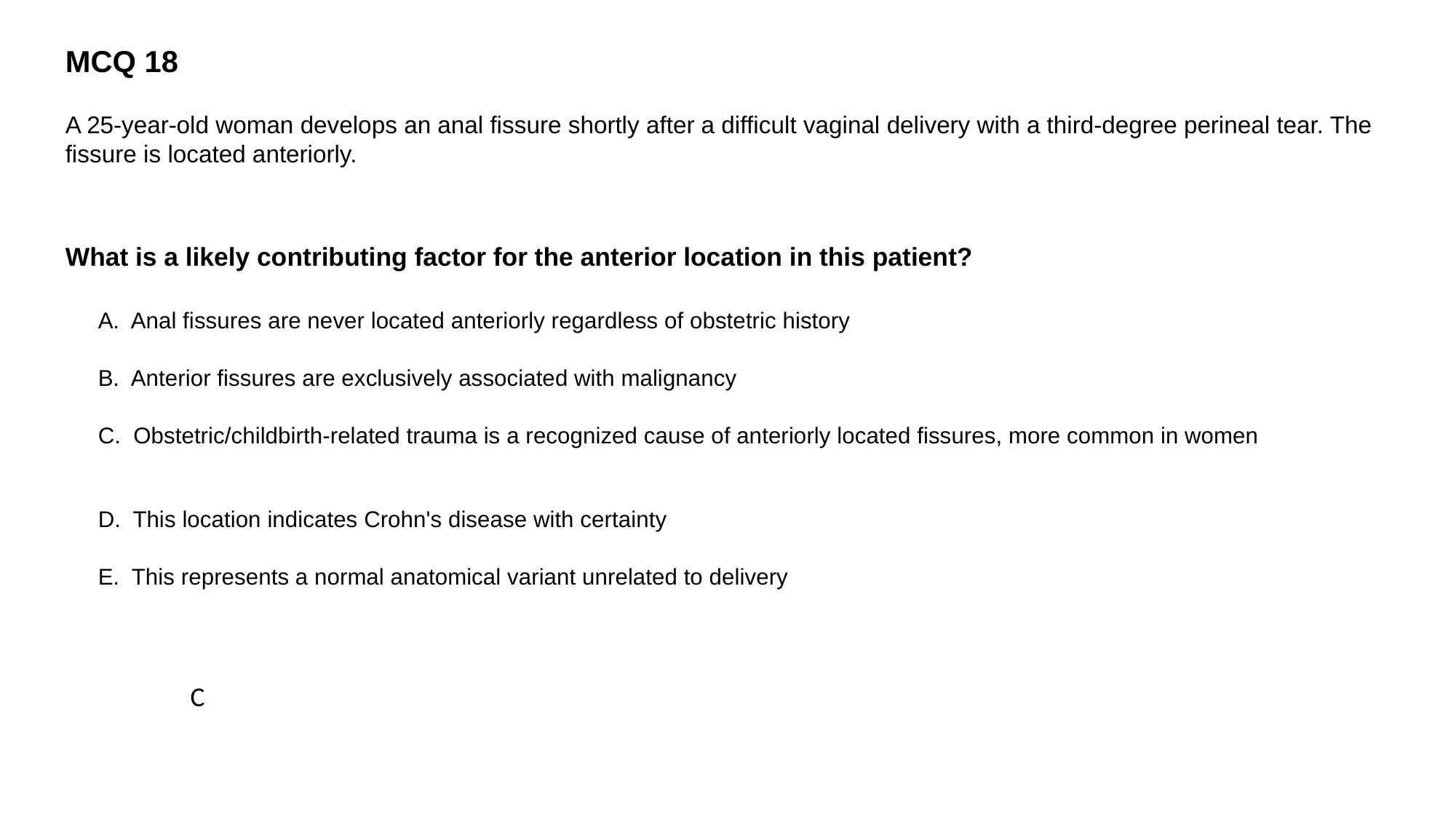

MCQ 18
A 25-year-old woman develops an anal fissure shortly after a difficult vaginal delivery with a third-degree perineal tear. The fissure is located anteriorly.
What is a likely contributing factor for the anterior location in this patient?
A.  Anal fissures are never located anteriorly regardless of obstetric history
B.  Anterior fissures are exclusively associated with malignancy
C.  Obstetric/childbirth-related trauma is a recognized cause of anteriorly located fissures, more common in women
D.  This location indicates Crohn's disease with certainty
E.  This represents a normal anatomical variant unrelated to delivery
C